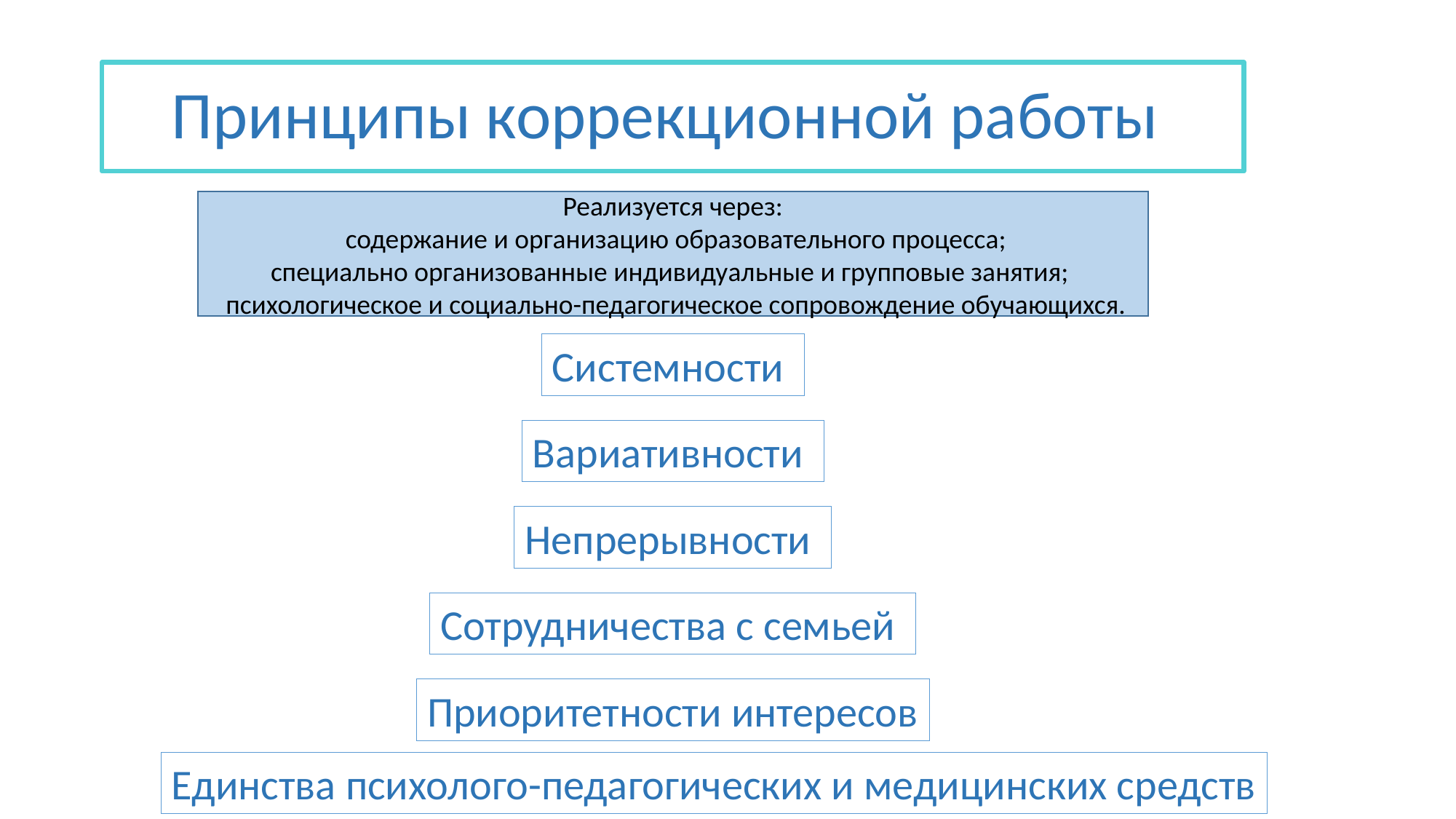

# Принципы коррекционной работы
Реализуется через:
 содержание и организацию образовательного процесса;
специально организованные индивидуальные и групповые занятия;
 психологическое и социально-педагогическое сопровождение обучающихся.
Системности
Вариативности
Непрерывности
Сотрудничества с семьей
Приоритетности интересов
Единства психолого-педагогических и медицинских средств